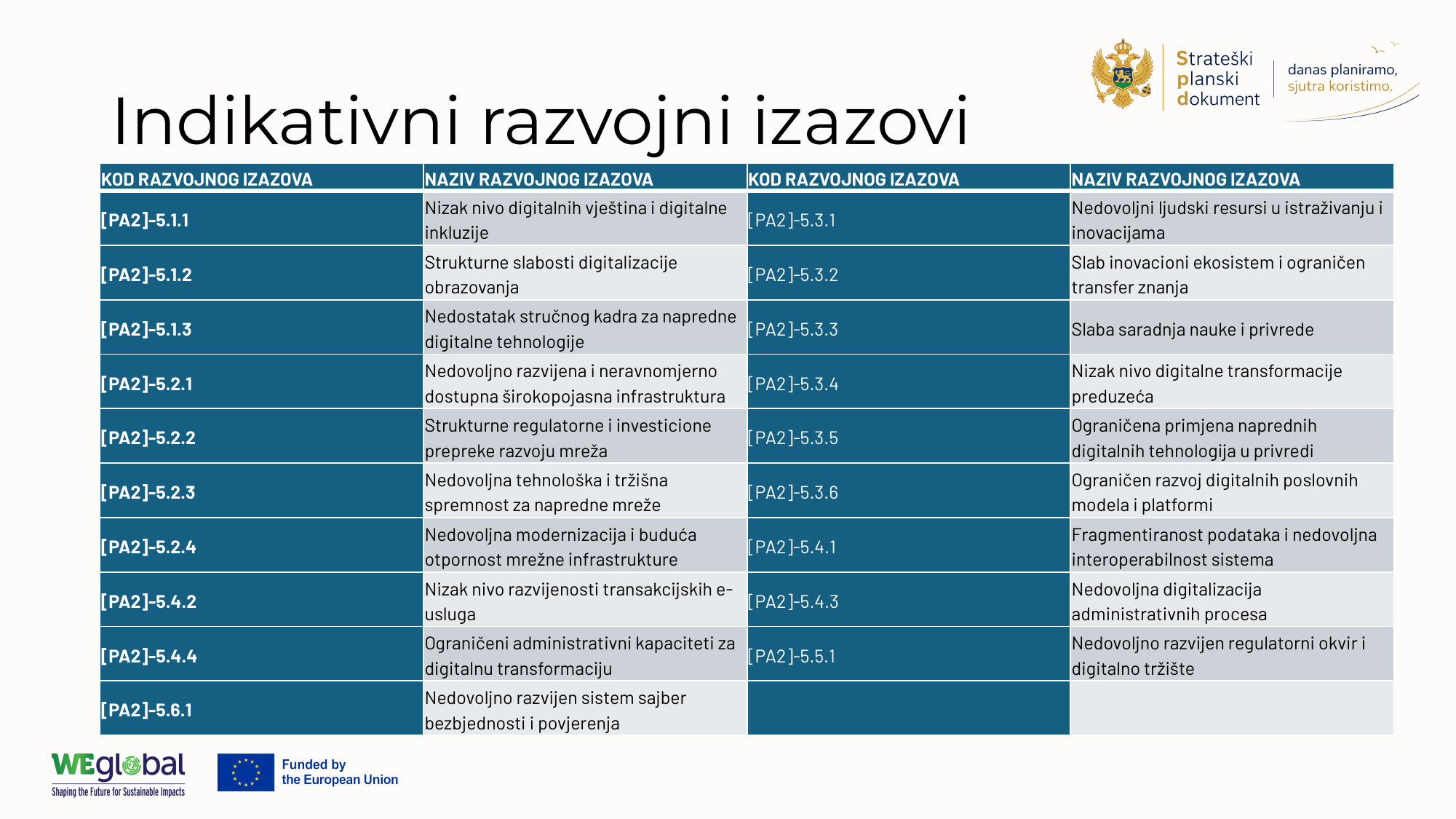

# Indikativni razvojni izazovi
| KOD RAZVOJNOG IZAZOVA | NAZIV RAZVOJNOG IZAZOVA | KOD RAZVOJNOG IZAZOVA | NAZIV RAZVOJNOG IZAZOVA |
| --- | --- | --- | --- |
| [PA2]-5.1.1 | Nizak nivo digitalnih vještina i digitalne inkluzije | [PA2]-5.3.1 | Nedovoljni ljudski resursi u istraživanju i inovacijama |
| [PA2]-5.1.2 | Strukturne slabosti digitalizacije obrazovanja | [PA2]-5.3.2 | Slab inovacioni ekosistem i ograničen transfer znanja |
| [PA2]-5.1.3 | Nedostatak stručnog kadra za napredne digitalne tehnologije | [PA2]-5.3.3 | Slaba saradnja nauke i privrede |
| [PA2]-5.2.1 | Nedovoljno razvijena i neravnomjerno dostupna širokopojasna infrastruktura | [PA2]-5.3.4 | Nizak nivo digitalne transformacije preduzeća |
| [PA2]-5.2.2 | Strukturne regulatorne i investicione prepreke razvoju mreža | [PA2]-5.3.5 | Ograničena primjena naprednih digitalnih tehnologija u privredi |
| [PA2]-5.2.3 | Nedovoljna tehnološka i tržišna spremnost za napredne mreže | [PA2]-5.3.6 | Ograničen razvoj digitalnih poslovnih modela i platformi |
| [PA2]-5.2.4 | Nedovoljna modernizacija i buduća otpornost mrežne infrastrukture | [PA2]-5.4.1 | Fragmentiranost podataka i nedovoljna interoperabilnost sistema |
| [PA2]-5.4.2 | Nizak nivo razvijenosti transakcijskih e-usluga | [PA2]-5.4.3 | Nedovoljna digitalizacija administrativnih procesa |
| [PA2]-5.4.4 | Ograničeni administrativni kapaciteti za digitalnu transformaciju | [PA2]-5.5.1 | Nedovoljno razvijen regulatorni okvir i digitalno tržište |
| [PA2]-5.6.1 | Nedovoljno razvijen sistem sajber bezbjednosti i povjerenja |  |  |